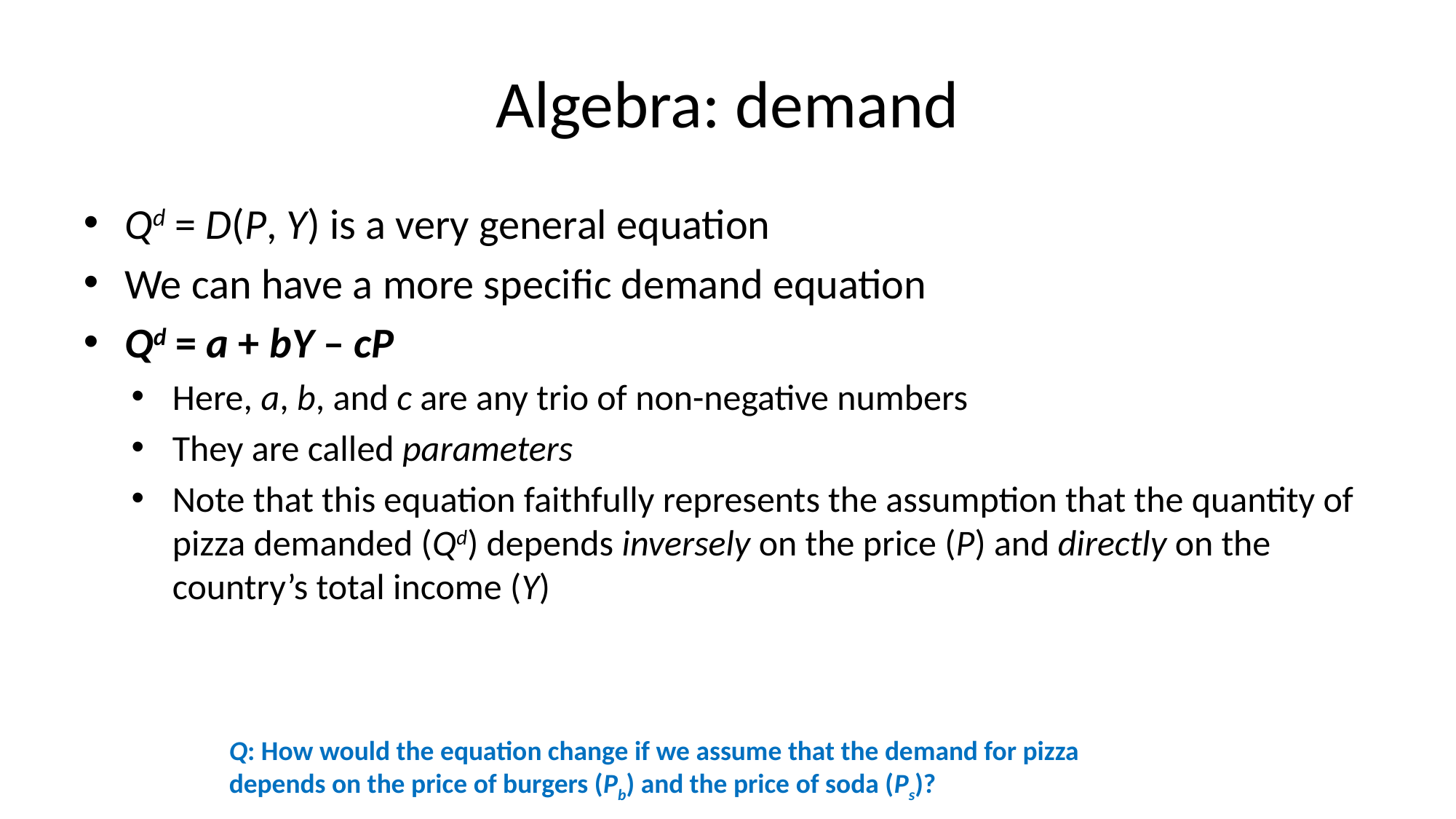

# Algebra: demand
Qd = D(P, Y) is a very general equation
We can have a more specific demand equation
Qd = a + bY – cP
Here, a, b, and c are any trio of non-negative numbers
They are called parameters
Note that this equation faithfully represents the assumption that the quantity of pizza demanded (Qd) depends inversely on the price (P) and directly on the country’s total income (Y)
Q: How would the equation change if we assume that the demand for pizza depends on the price of burgers (Pb) and the price of soda (Ps)?